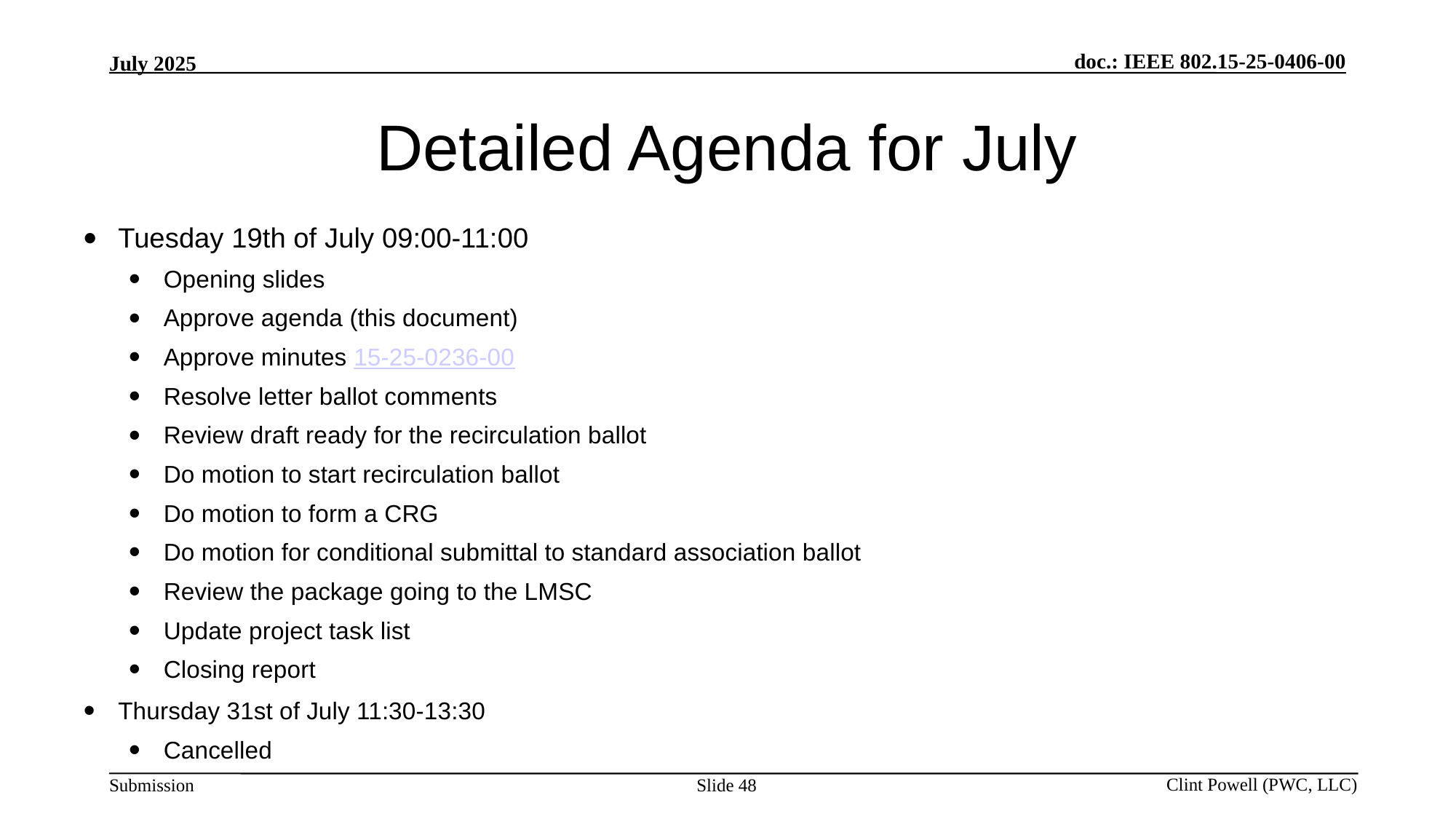

# Detailed Agenda for July
Tuesday 19th of July 09:00-11:00
Opening slides
Approve agenda (this document)
Approve minutes 15-25-0236-00
Resolve letter ballot comments
Review draft ready for the recirculation ballot
Do motion to start recirculation ballot
Do motion to form a CRG
Do motion for conditional submittal to standard association ballot
Review the package going to the LMSC
Update project task list
Closing report
Thursday 31st of July 11:30-13:30
Cancelled

Slide 48